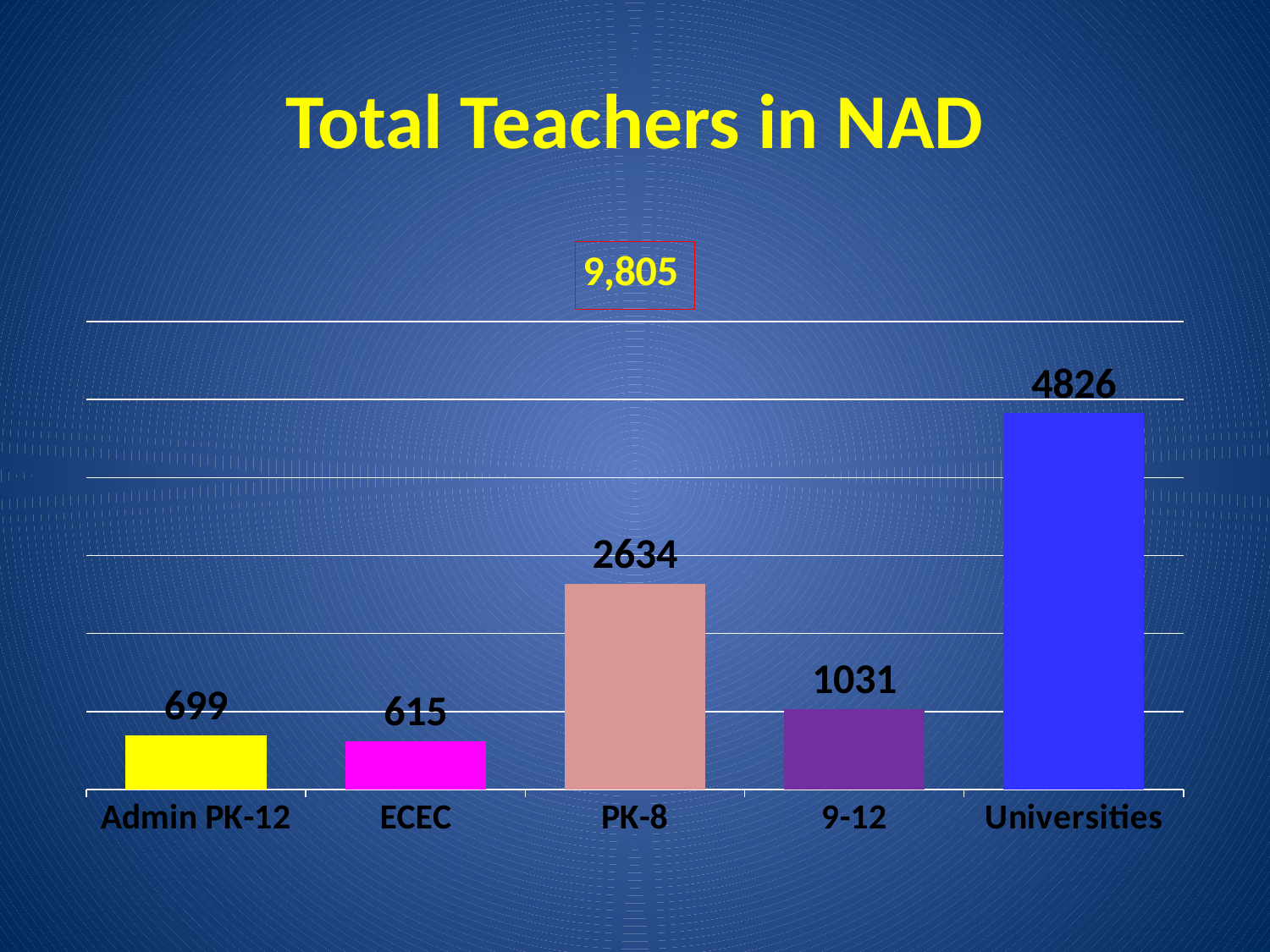

# Total Teachers in NAD

### Chart: 9,805

| Category | Series 1 |
|---|---|
| Admin PK-12 | 699.0 |
| ECEC | 615.0 |
| PK-8 | 2634.0 |
| 9-12 | 1031.0 |
| Universities | 4826.0 |